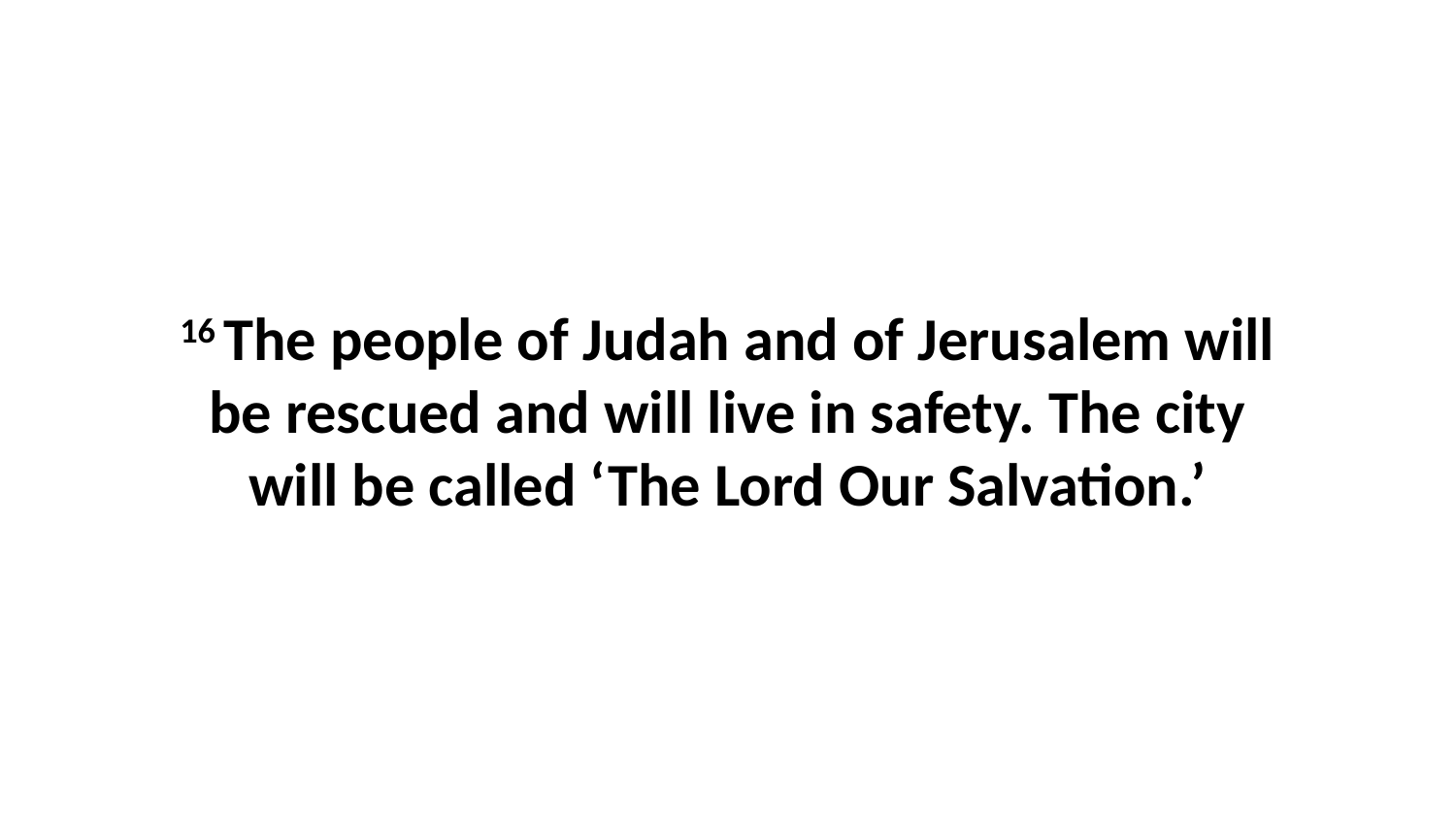

16 The people of Judah and of Jerusalem will be rescued and will live in safety. The city will be called ‘The Lord Our Salvation.’